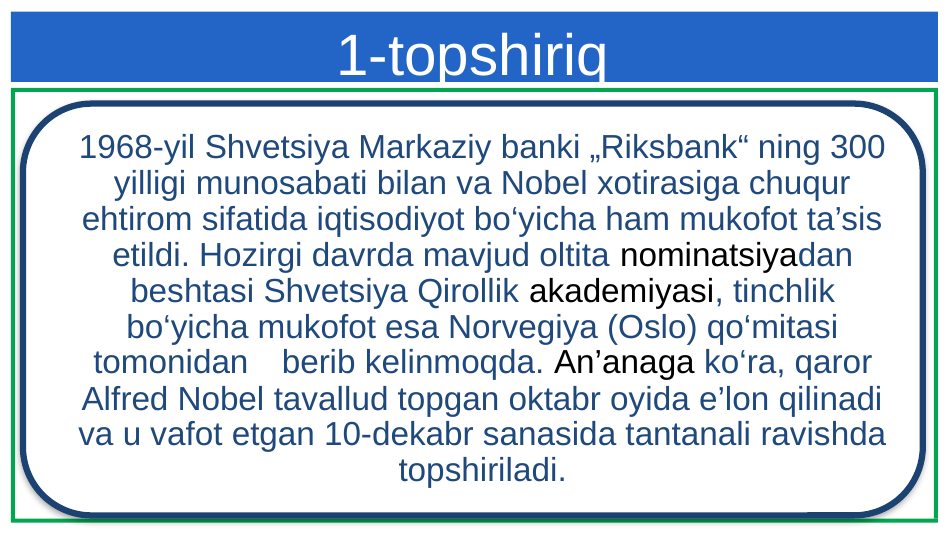

# 1-topshiriq
1968-yil Shvetsiya Markaziy banki „Riksbank“ ning 300 yilligi munosabati bilan va Nobel xotirasiga chuqur ehtirom sifatida iqtisodiyot bo‘yicha ham mukofot ta’sis etildi. Hozirgi davrda mavjud oltita nominatsiyadan beshtasi Shvetsiya Qirollik akademiyasi, tinchlik bo‘yicha mukofot esa Norvegiya (Oslo) qo‘mitasi tomonidan berib kelinmoqda. An’anaga ko‘ra, qaror Alfred Nobel tavallud topgan oktabr oyida e’lon qilinadi va u vafot etgan 10-dekabr sanasida tantanali ravishda topshiriladi.